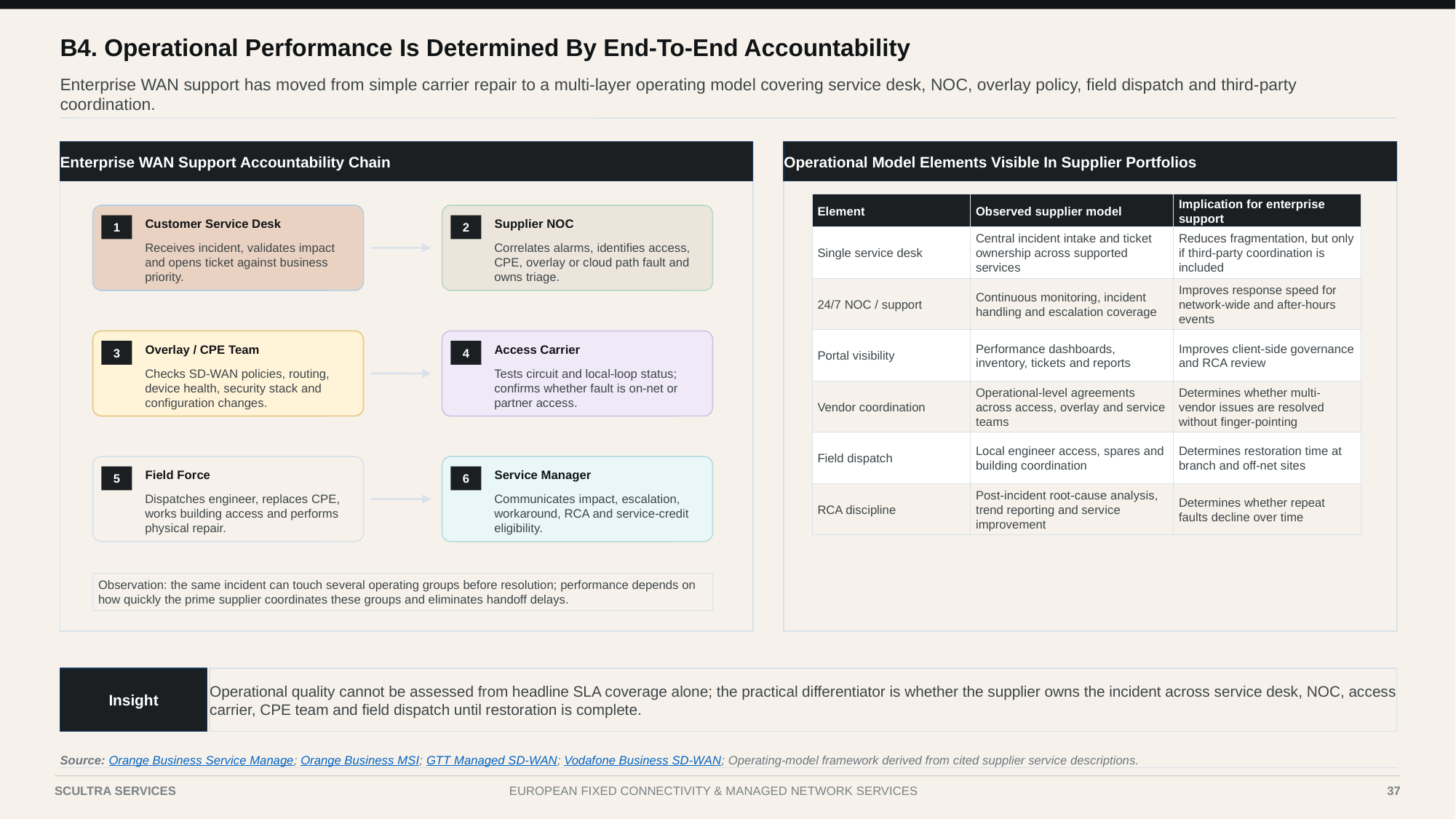

B4. Operational Performance Is Determined By End-To-End Accountability
Enterprise WAN support has moved from simple carrier repair to a multi-layer operating model covering service desk, NOC, overlay policy, field dispatch and third-party coordination.

Enterprise WAN Support Accountability Chain

Operational Model Elements Visible In Supplier Portfolios
Element
Observed supplier model
Implication for enterprise support

Customer Service Desk
Supplier NOC
1
2
Single service desk
Central incident intake and ticket ownership across supported services
Reduces fragmentation, but only if third-party coordination is included
Receives incident, validates impact and opens ticket against business priority.
Correlates alarms, identifies access, CPE, overlay or cloud path fault and owns triage.

24/7 NOC / support
Continuous monitoring, incident handling and escalation coverage
Improves response speed for network-wide and after-hours events
Portal visibility
Performance dashboards, inventory, tickets and reports
Improves client-side governance and RCA review

Overlay / CPE Team
Access Carrier
3
4
Checks SD-WAN policies, routing, device health, security stack and configuration changes.
Tests circuit and local-loop status; confirms whether fault is on-net or partner access.

Vendor coordination
Operational-level agreements across access, overlay and service teams
Determines whether multi-vendor issues are resolved without finger-pointing
Field dispatch
Local engineer access, spares and building coordination
Determines restoration time at branch and off-net sites

Field Force
Service Manager
5
6
RCA discipline
Post-incident root-cause analysis, trend reporting and service improvement
Determines whether repeat faults decline over time
Dispatches engineer, replaces CPE, works building access and performs physical repair.
Communicates impact, escalation, workaround, RCA and service-credit eligibility.

Observation: the same incident can touch several operating groups before resolution; performance depends on how quickly the prime supplier coordinates these groups and eliminates handoff delays.
Insight
Operational quality cannot be assessed from headline SLA coverage alone; the practical differentiator is whether the supplier owns the incident across service desk, NOC, access carrier, CPE team and field dispatch until restoration is complete.
Source: Orange Business Service Manage; Orange Business MSI; GTT Managed SD-WAN; Vodafone Business SD-WAN; Operating-model framework derived from cited supplier service descriptions.

Case III | Telecom Services & Fixed Connectivity
37
SCULTRA SERVICES
EUROPEAN FIXED CONNECTIVITY & MANAGED NETWORK SERVICES
37